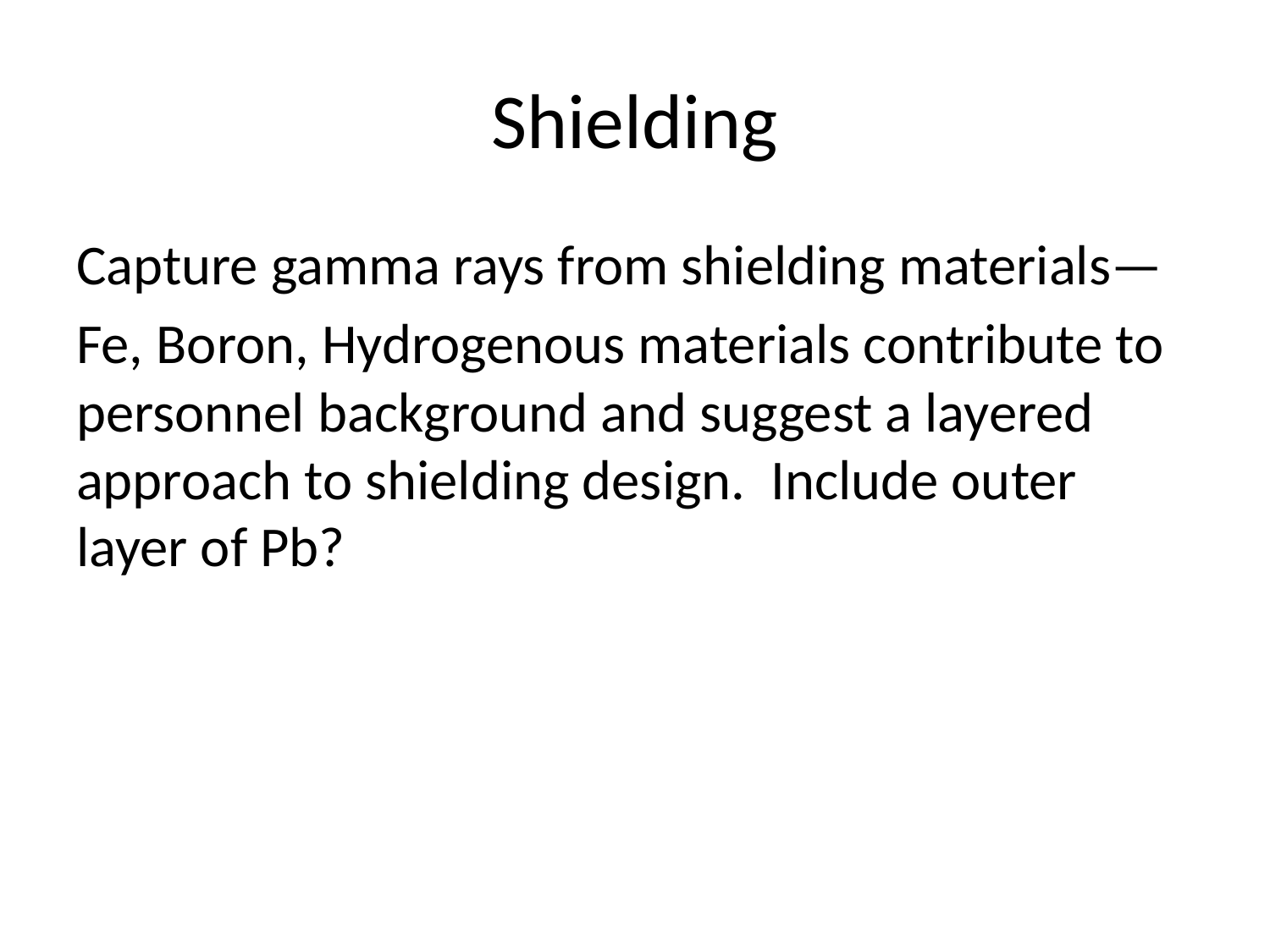

# Shielding
Capture gamma rays from shielding materials—
Fe, Boron, Hydrogenous materials contribute to personnel background and suggest a layered approach to shielding design.  Include outer layer of Pb?